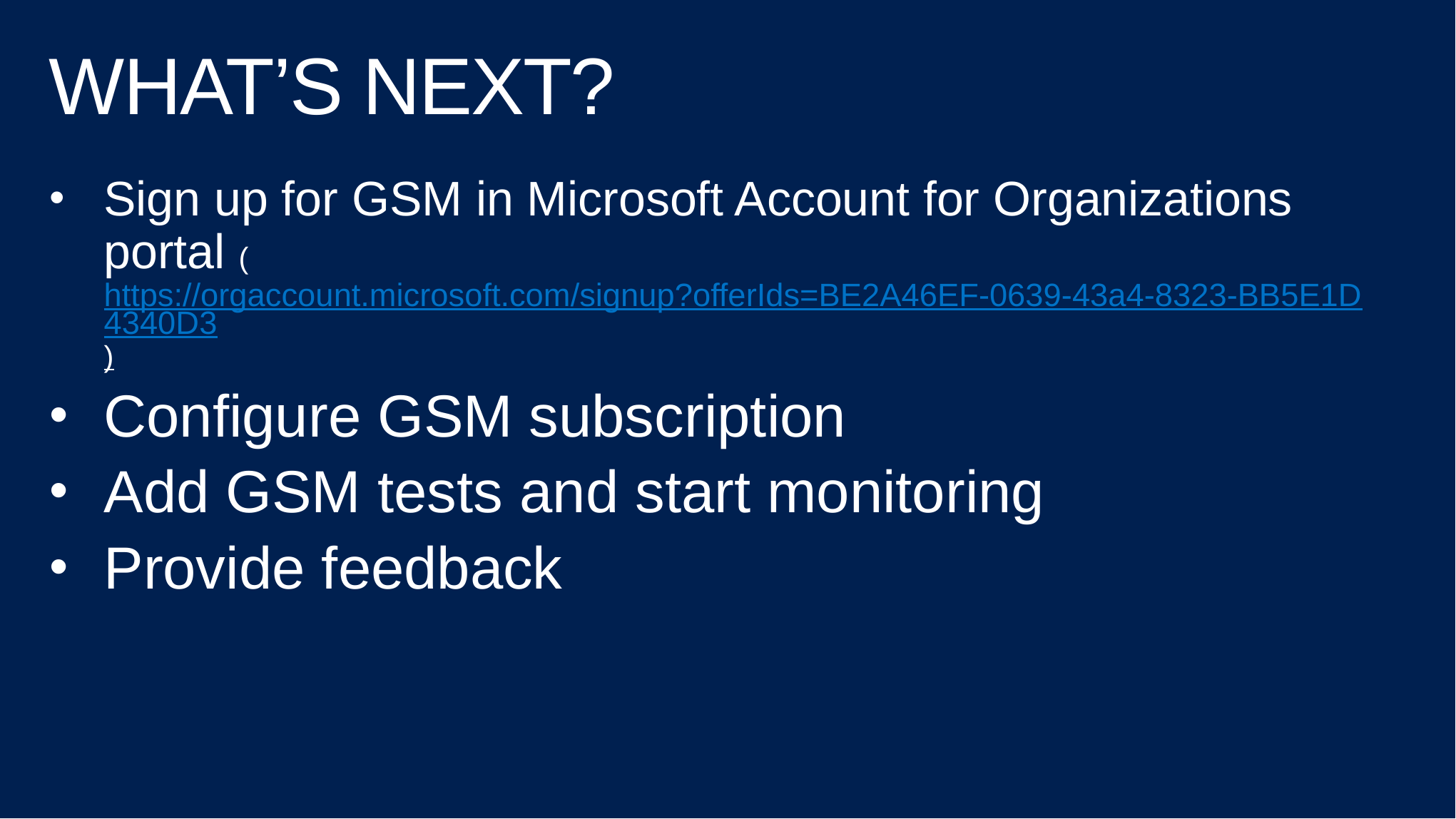

# WHAT’S NEXT?
Sign up for GSM in Microsoft Account for Organizations portal (https://orgaccount.microsoft.com/signup?offerIds=BE2A46EF-0639-43a4-8323-BB5E1D4340D3)
Configure GSM subscription
Add GSM tests and start monitoring
Provide feedback